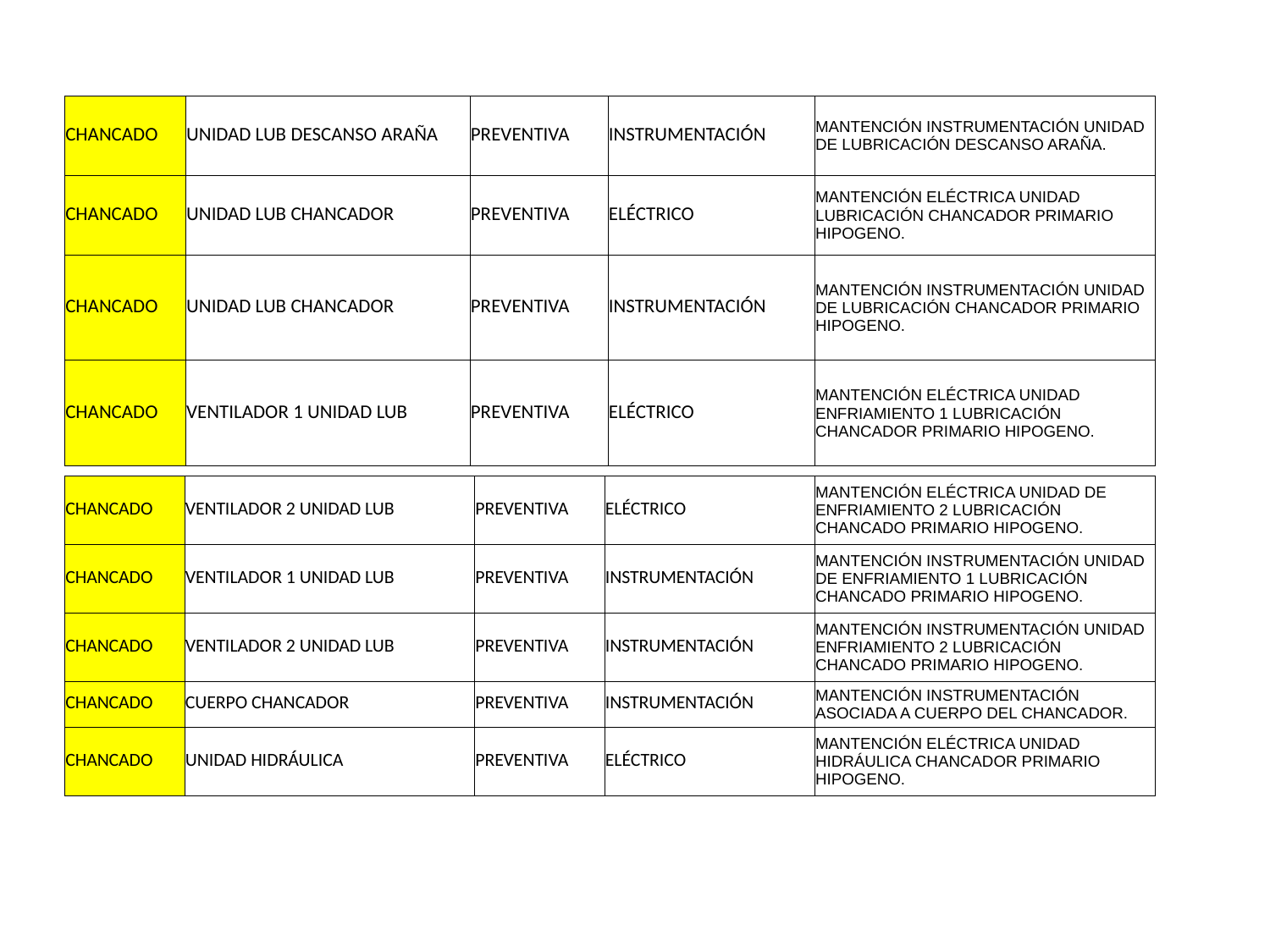

| CHANCADO | UNIDAD LUB DESCANSO ARAÑA | PREVENTIVA | INSTRUMENTACIÓN | MANTENCIÓN INSTRUMENTACIÓN UNIDAD DE LUBRICACIÓN DESCANSO ARAÑA. |
| --- | --- | --- | --- | --- |
| CHANCADO | UNIDAD LUB CHANCADOR | PREVENTIVA | ELÉCTRICO | MANTENCIÓN ELÉCTRICA UNIDAD LUBRICACIÓN CHANCADOR PRIMARIO HIPOGENO. |
| CHANCADO | UNIDAD LUB CHANCADOR | PREVENTIVA | INSTRUMENTACIÓN | MANTENCIÓN INSTRUMENTACIÓN UNIDAD DE LUBRICACIÓN CHANCADOR PRIMARIO HIPOGENO. |
| CHANCADO | VENTILADOR 1 UNIDAD LUB | PREVENTIVA | ELÉCTRICO | MANTENCIÓN ELÉCTRICA UNIDAD ENFRIAMIENTO 1 LUBRICACIÓN CHANCADOR PRIMARIO HIPOGENO. |
| CHANCADO | VENTILADOR 2 UNIDAD LUB | PREVENTIVA | ELÉCTRICO | MANTENCIÓN ELÉCTRICA UNIDAD DE ENFRIAMIENTO 2 LUBRICACIÓN CHANCADO PRIMARIO HIPOGENO. |
| --- | --- | --- | --- | --- |
| CHANCADO | VENTILADOR 1 UNIDAD LUB | PREVENTIVA | INSTRUMENTACIÓN | MANTENCIÓN INSTRUMENTACIÓN UNIDAD DE ENFRIAMIENTO 1 LUBRICACIÓN CHANCADO PRIMARIO HIPOGENO. |
| CHANCADO | VENTILADOR 2 UNIDAD LUB | PREVENTIVA | INSTRUMENTACIÓN | MANTENCIÓN INSTRUMENTACIÓN UNIDAD ENFRIAMIENTO 2 LUBRICACIÓN CHANCADO PRIMARIO HIPOGENO. |
| CHANCADO | CUERPO CHANCADOR | PREVENTIVA | INSTRUMENTACIÓN | MANTENCIÓN INSTRUMENTACIÓN ASOCIADA A CUERPO DEL CHANCADOR. |
| CHANCADO | UNIDAD HIDRÁULICA | PREVENTIVA | ELÉCTRICO | MANTENCIÓN ELÉCTRICA UNIDAD HIDRÁULICA CHANCADOR PRIMARIO HIPOGENO. |